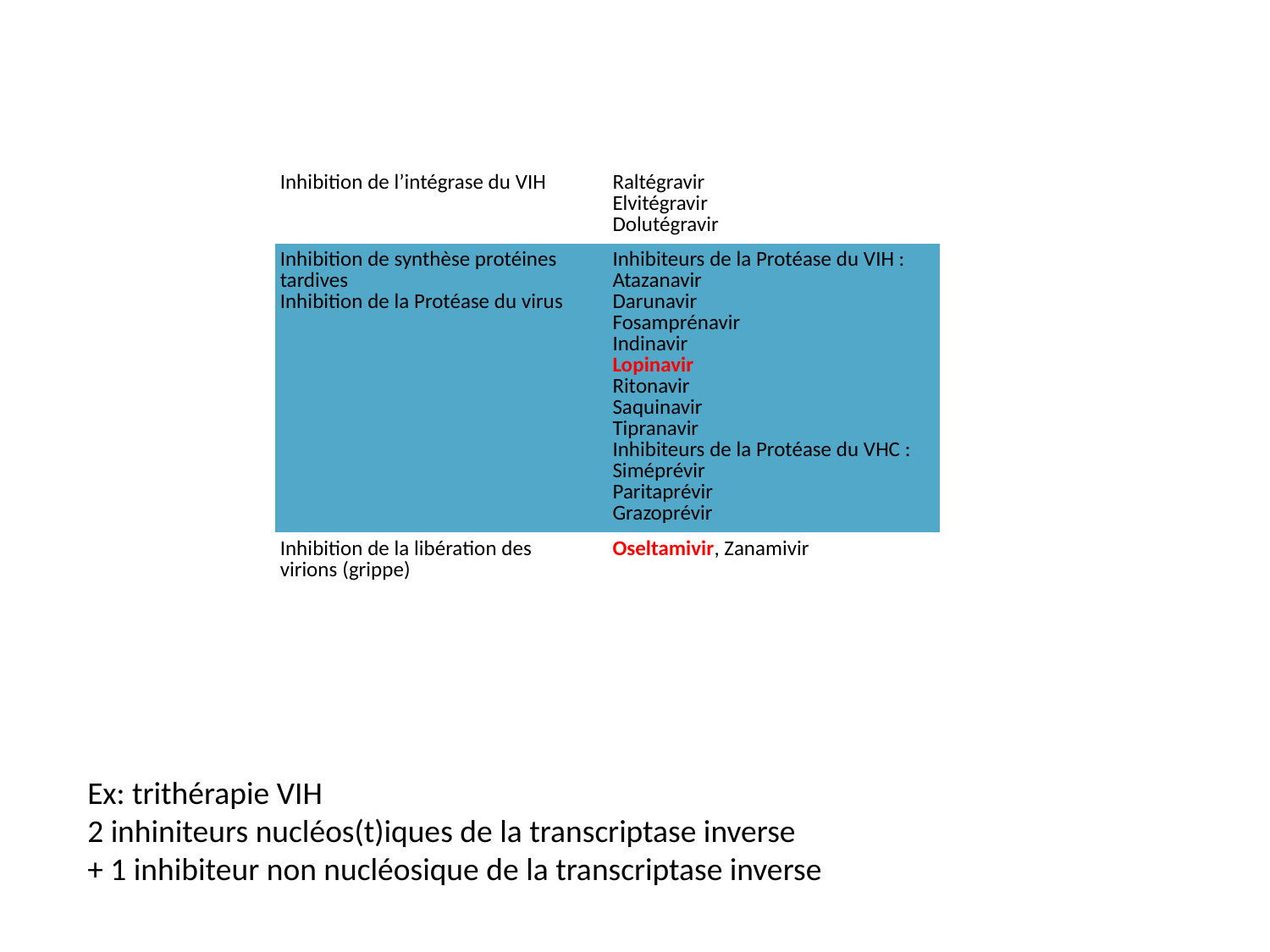

| Inhibition de l’intégrase du VIH | Raltégravir Elvitégravir Dolutégravir |
| --- | --- |
| Inhibition de synthèse protéines tardives  Inhibition de la Protéase du virus | Inhibiteurs de la Protéase du VIH : Atazanavir Darunavir Fosamprénavir Indinavir Lopinavir Ritonavir Saquinavir Tipranavir Inhibiteurs de la Protéase du VHC : Siméprévir Paritaprévir Grazoprévir |
| Inhibition de la libération des virions (grippe) | Oseltamivir, Zanamivir |
Ex: trithérapie VIH
2 inhiniteurs nucléos(t)iques de la transcriptase inverse
+ 1 inhibiteur non nucléosique de la transcriptase inverse